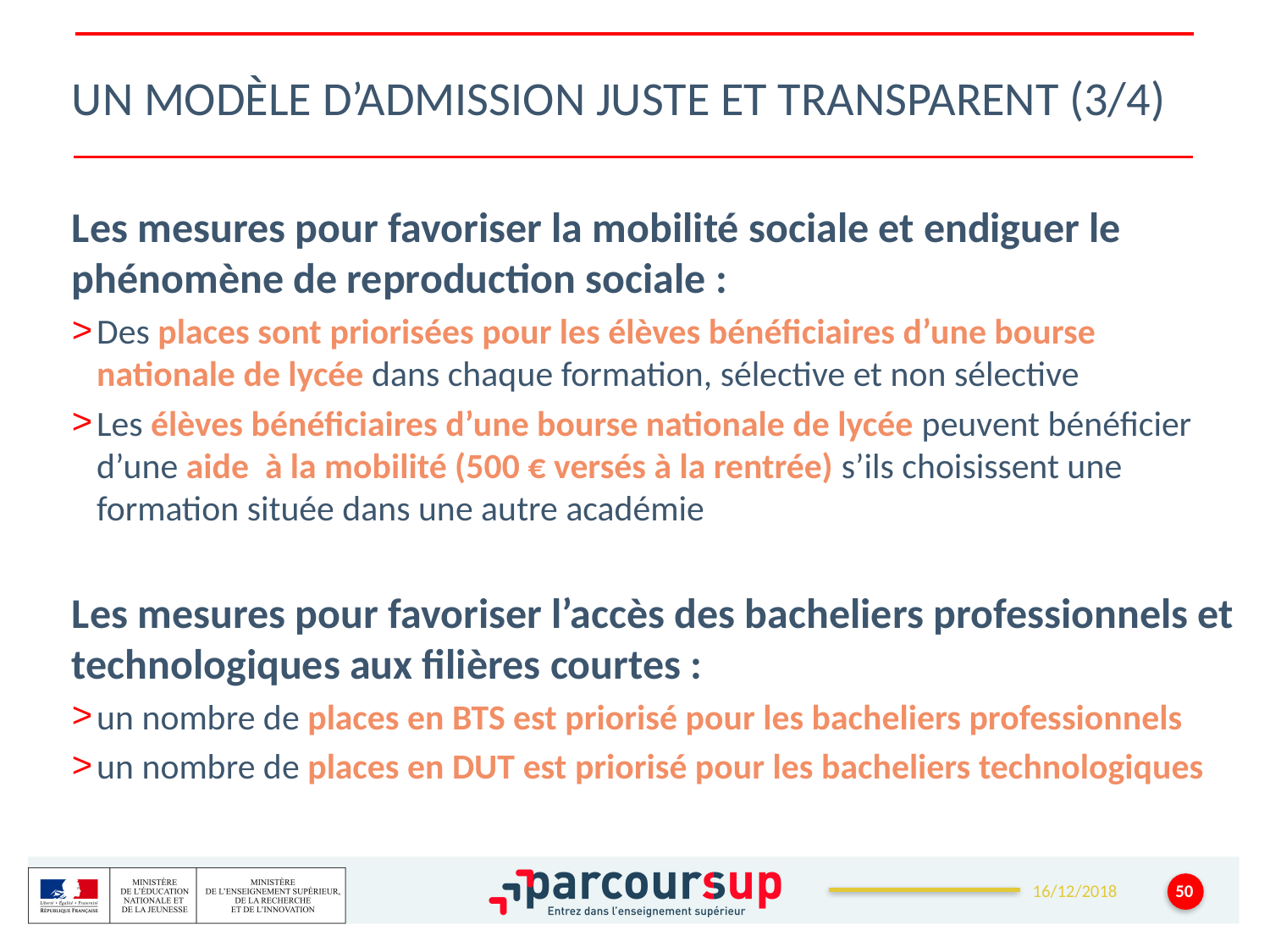

# Un modèle d’admission juste et transparent (3/4)
Les mesures pour favoriser la mobilité sociale et endiguer le phénomène de reproduction sociale :
Des places sont priorisées pour les élèves bénéficiaires d’une bourse nationale de lycée dans chaque formation, sélective et non sélective
Les élèves bénéficiaires d’une bourse nationale de lycée peuvent bénéficier d’une aide  à la mobilité (500 € versés à la rentrée) s’ils choisissent une formation située dans une autre académie

Les mesures pour favoriser l’accès des bacheliers professionnels et technologiques aux filières courtes :
un nombre de places en BTS est priorisé pour les bacheliers professionnels
un nombre de places en DUT est priorisé pour les bacheliers technologiques

50